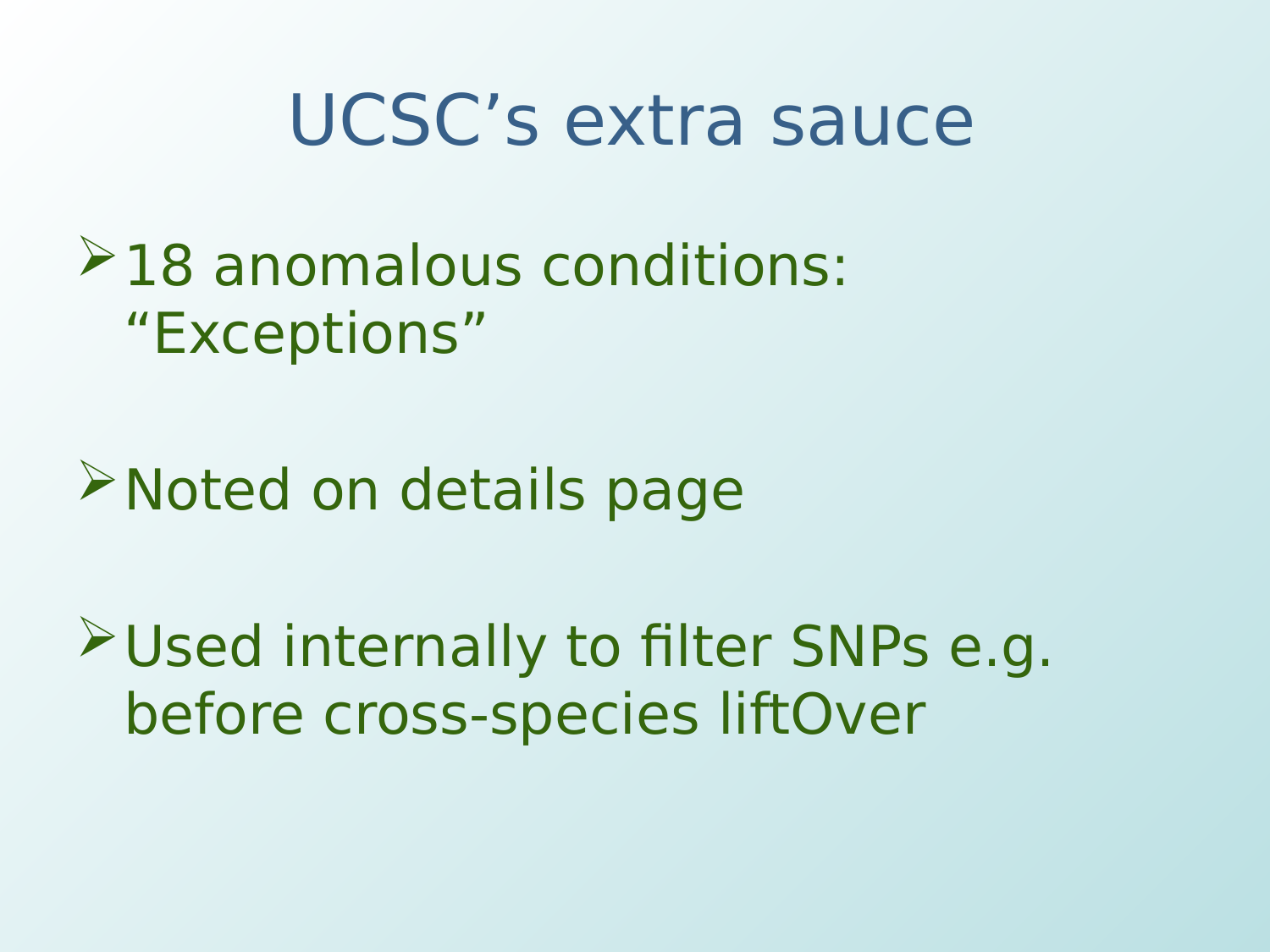

# UCSC’s extra sauce
18 anomalous conditions: “Exceptions”

Noted on details page

Used internally to filter SNPs e.g. before cross-species liftOver